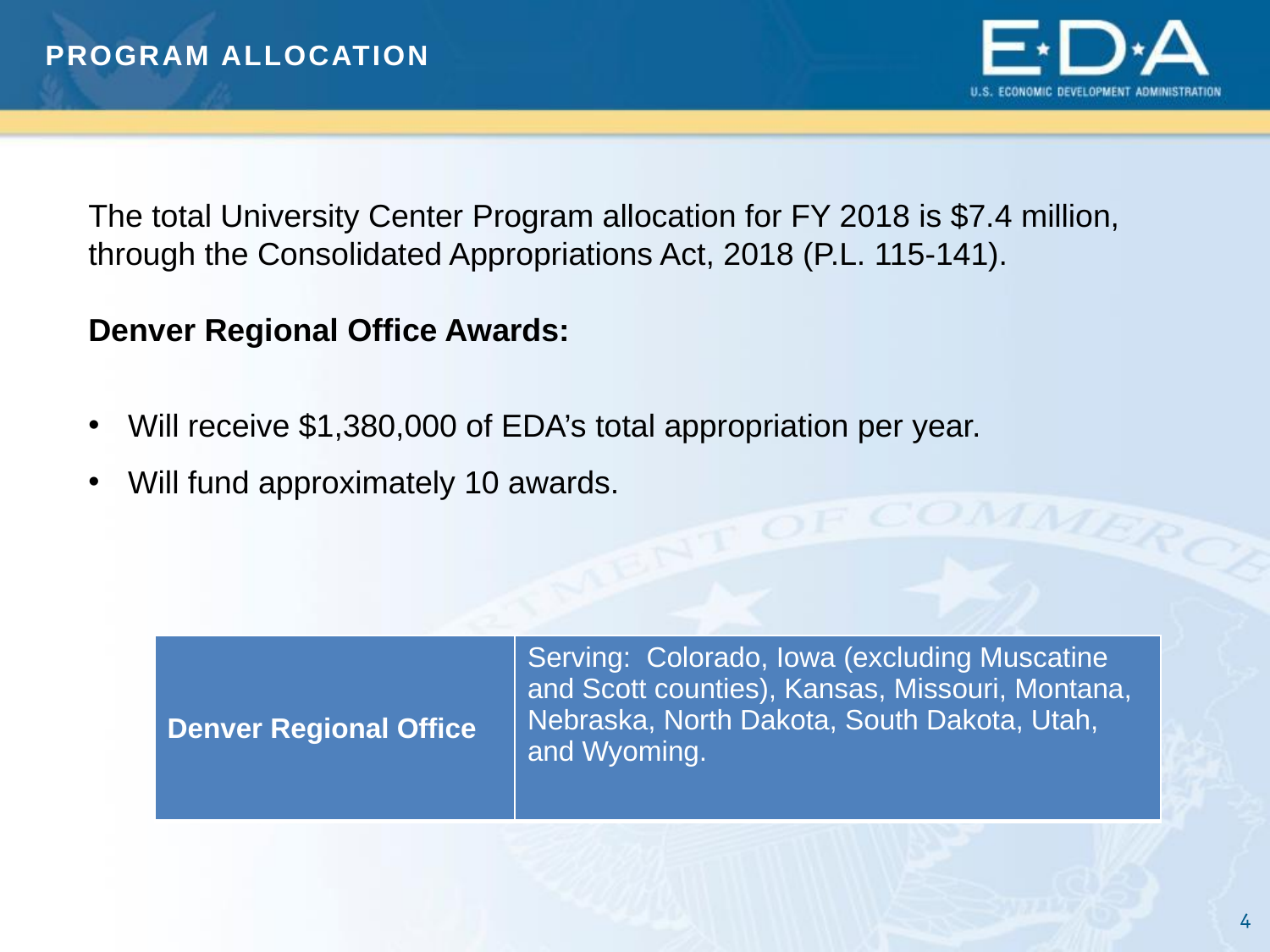

Program Allocation
The total University Center Program allocation for FY 2018 is $7.4 million, through the Consolidated Appropriations Act, 2018 (P.L. 115-141).

Denver Regional Office Awards:

Will receive $1,380,000 of EDA’s total appropriation per year.
Will fund approximately 10 awards.
| Denver Regional Office | Serving: Colorado, Iowa (excluding Muscatine and Scott counties), Kansas, Missouri, Montana, Nebraska, North Dakota, South Dakota, Utah, and Wyoming. |
| --- | --- |